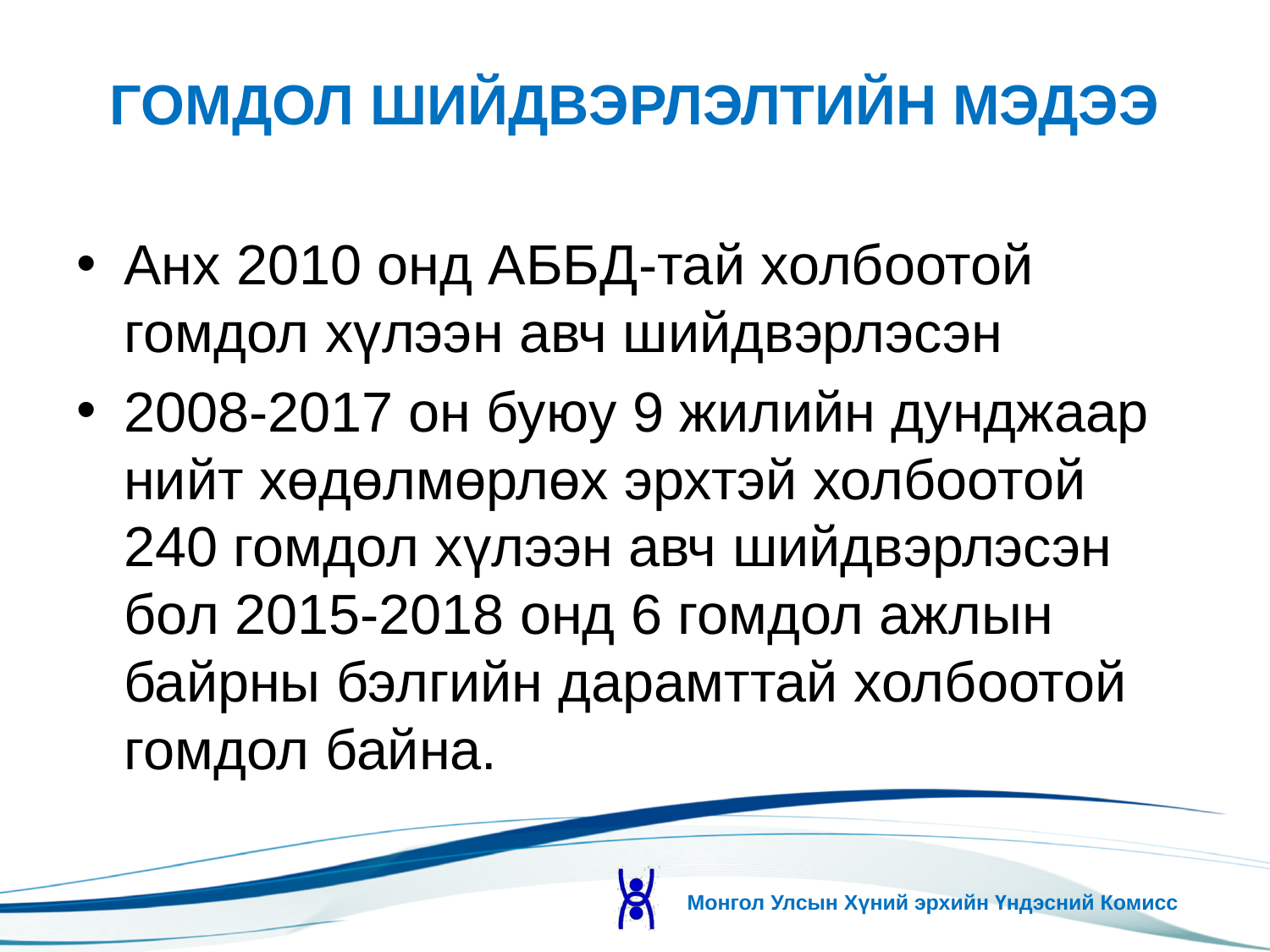

# ГОМДОЛ ШИЙДВЭРЛЭЛТИЙН МЭДЭЭ
Анх 2010 онд АББД-тай холбоотой гомдол хүлээн авч шийдвэрлэсэн
2008-2017 он буюу 9 жилийн дунджаар нийт хөдөлмөрлөх эрхтэй холбоотой 240 гомдол хүлээн авч шийдвэрлэсэн бол 2015-2018 онд 6 гомдол ажлын байрны бэлгийн дарамттай холбоотой гомдол байна.